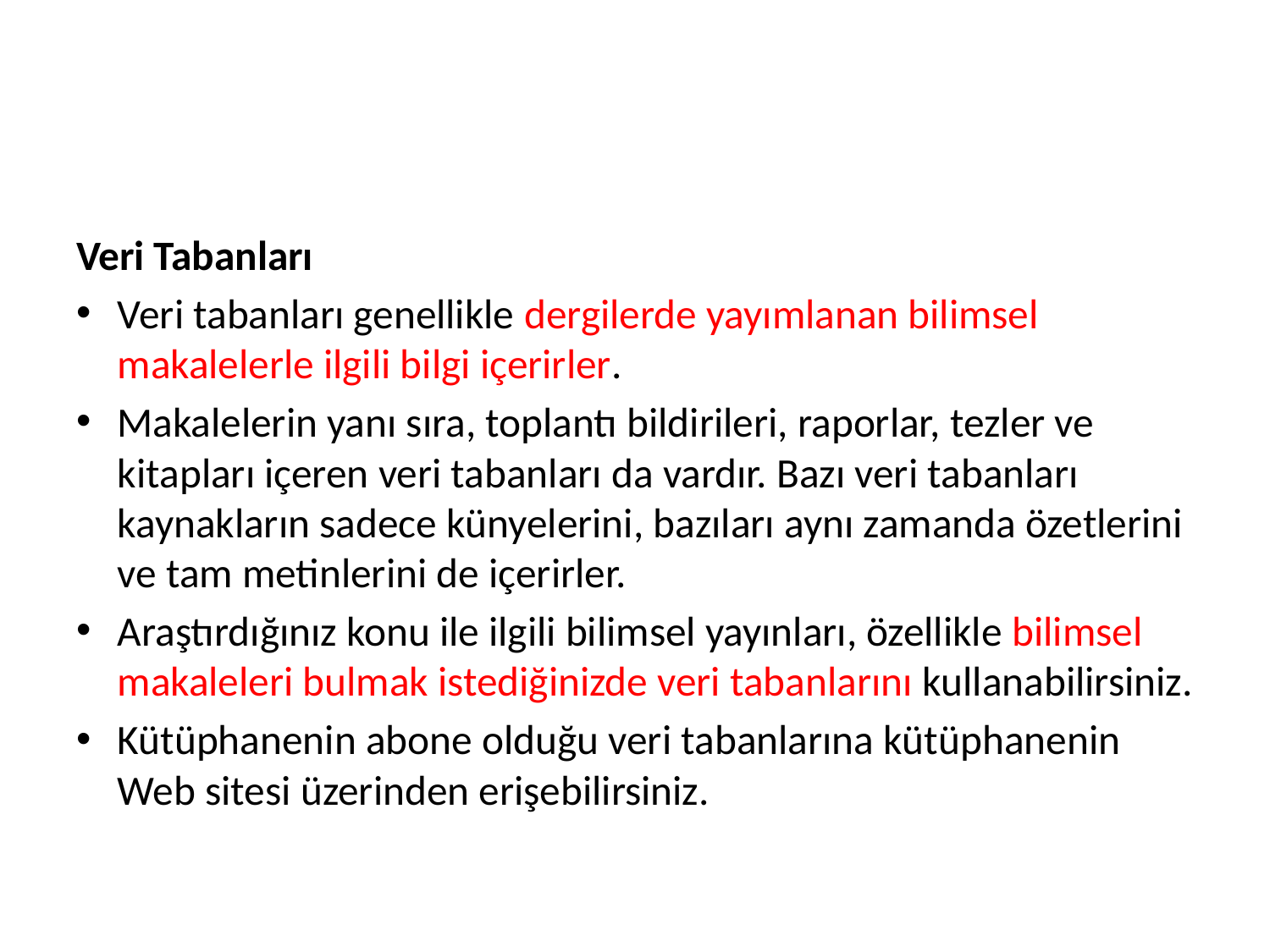

#
Veri Tabanları
Veri tabanları genellikle dergilerde yayımlanan bilimsel makalelerle ilgili bilgi içerirler.
Makalelerin yanı sıra, toplantı bildirileri, raporlar, tezler ve kitapları içeren veri tabanları da vardır. Bazı veri tabanları kaynakların sadece künyelerini, bazıları aynı zamanda özetlerini ve tam metinlerini de içerirler.
Araştırdığınız konu ile ilgili bilimsel yayınları, özellikle bilimsel makaleleri bulmak istediğinizde veri tabanlarını kullanabilirsiniz.
Kütüphanenin abone olduğu veri tabanlarına kütüphanenin Web sitesi üzerinden erişebilirsiniz.